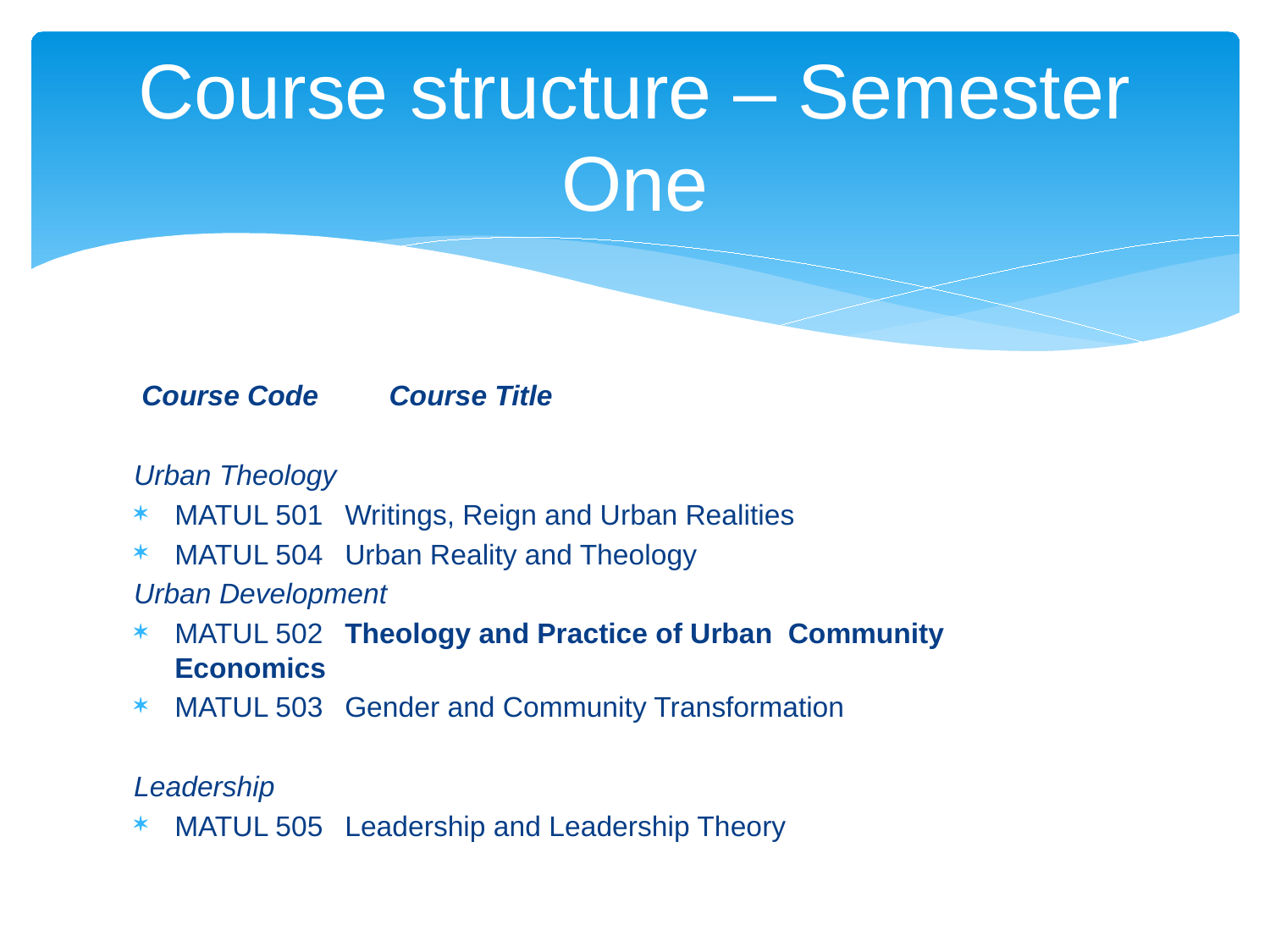

# Course structure – Semester One
 Course Code		Course Title

Urban Theology
MATUL 501		Writings, Reign and Urban Realities
MATUL 504 		Urban Reality and Theology
Urban Development
MATUL 502		Theology and Practice of Urban  Community 			Economics
MATUL 503		Gender and Community Transformation

Leadership
MATUL 505	Leadership and Leadership Theory